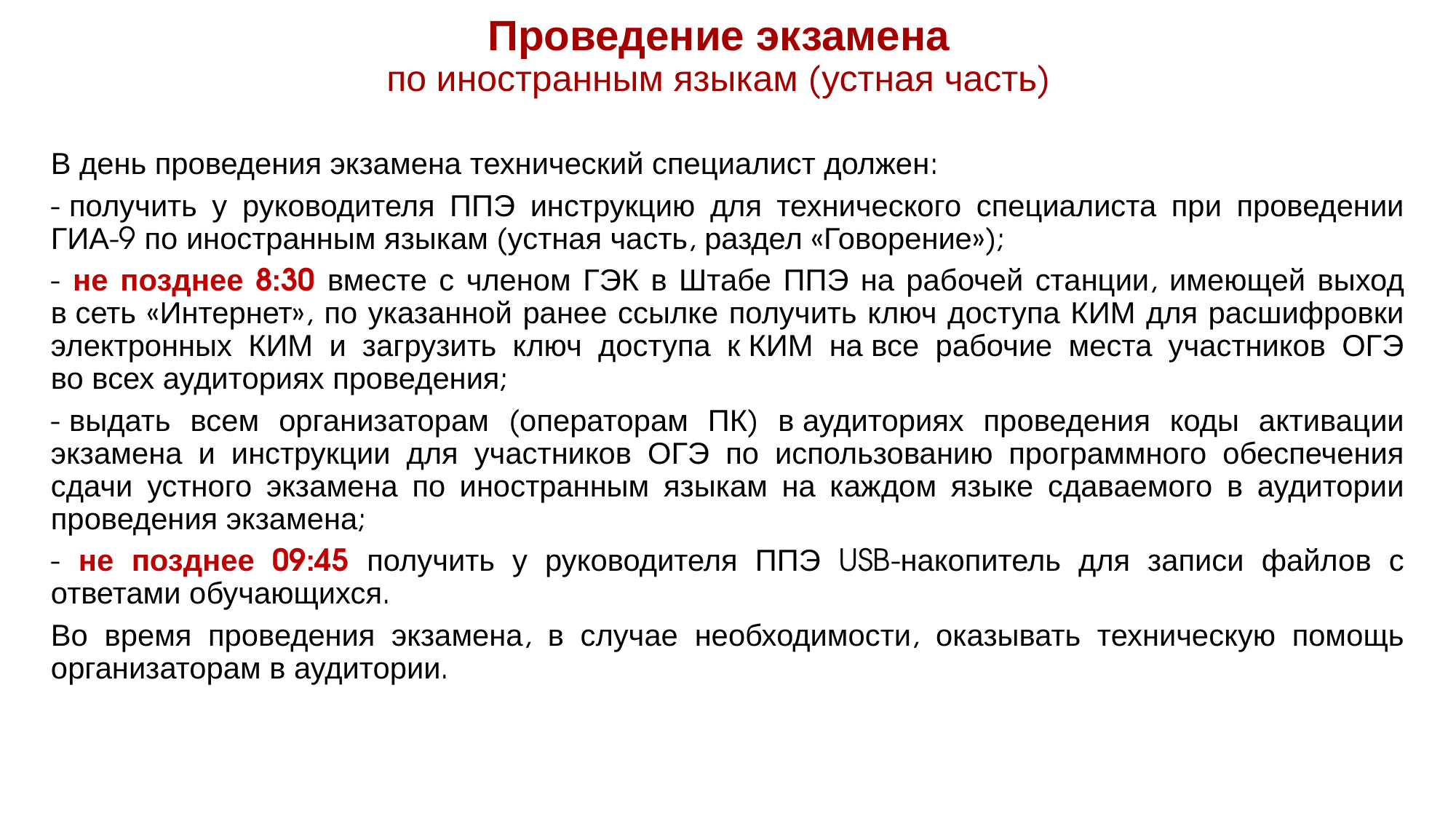

# Проведение экзамена по иностранным языкам (устная часть)
В день проведения экзамена технический специалист должен:
- получить у руководителя ППЭ инструкцию для технического специалиста при проведении ГИА-9 по иностранным языкам (устная часть, раздел «Говорение»);
- не позднее 8:30 вместе с членом ГЭК в Штабе ППЭ на рабочей станции, имеющей выход в сеть «Интернет», по указанной ранее ссылке получить ключ доступа КИМ для расшифровки электронных КИМ и загрузить ключ доступа к КИМ на все рабочие места участников ОГЭ во всех аудиториях проведения;
- выдать всем организаторам (операторам ПК) в аудиториях проведения коды активации экзамена и инструкции для участников ОГЭ по использованию программного обеспечения сдачи устного экзамена по иностранным языкам на каждом языке сдаваемого в аудитории проведения экзамена;
- не позднее 09:45 получить у руководителя ППЭ USB-накопитель для записи файлов с ответами обучающихся.
Во время проведения экзамена, в случае необходимости, оказывать техническую помощь организаторам в аудитории.